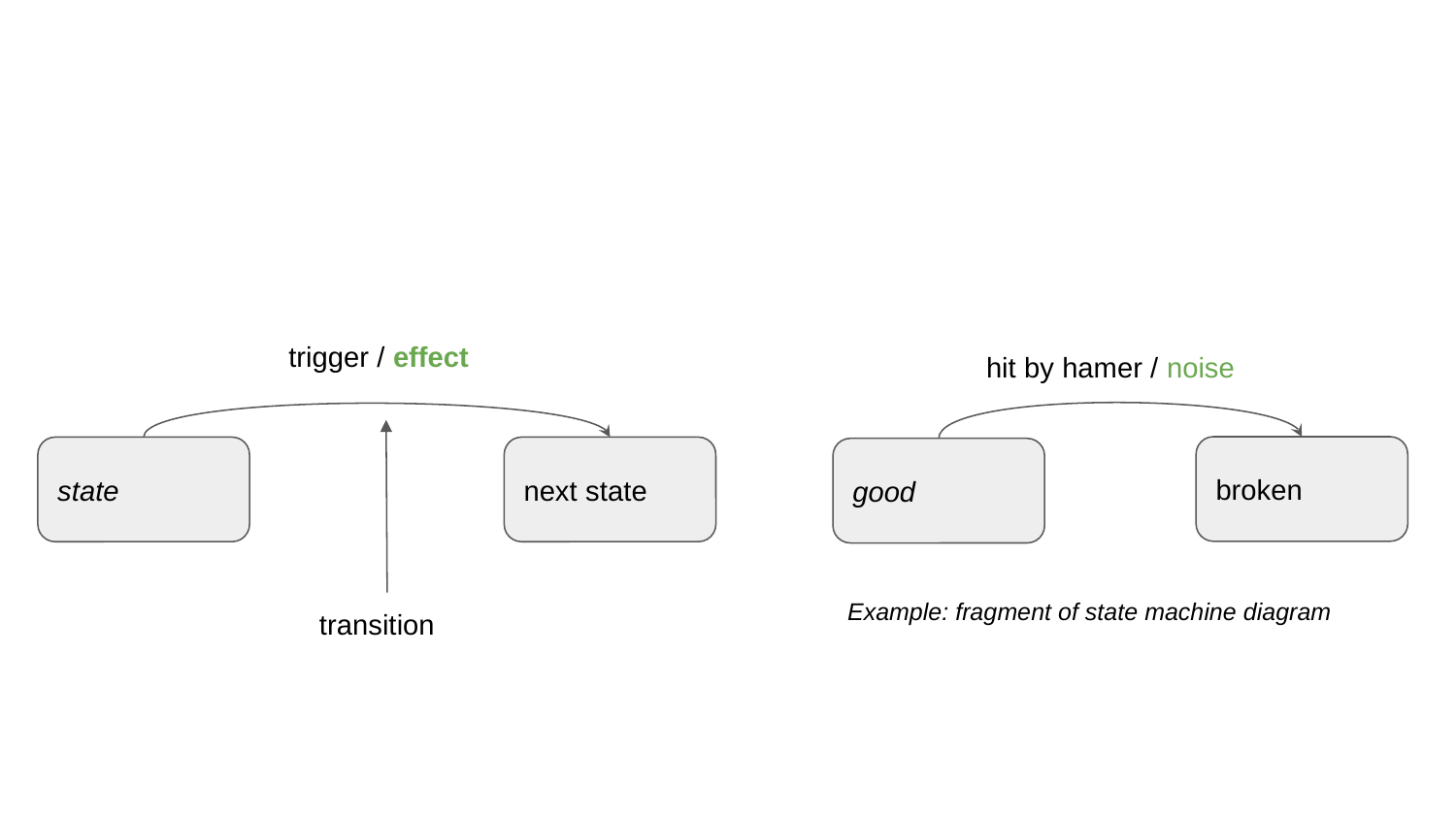

#
trigger / effect
hit by hamer / noise
broken
state
next state
good
Example: fragment of state machine diagram
transition